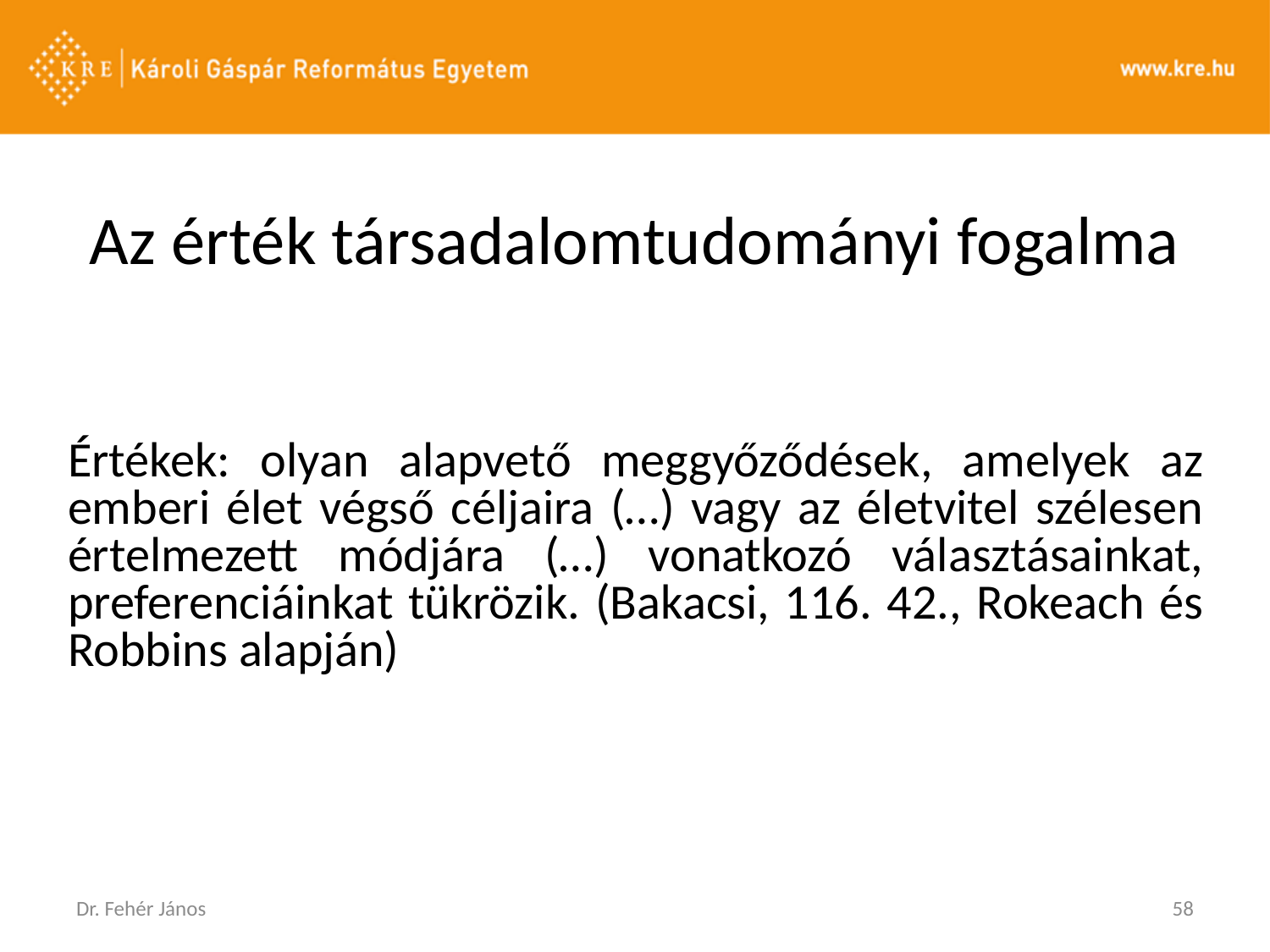

# Az érték társadalomtudományi fogalma

Értékek: olyan alapvető meggyőződések, amelyek az emberi élet végső céljaira (…) vagy az életvitel szélesen értelmezett módjára (…) vonatkozó választásainkat, preferenciáinkat tükrözik. (Bakacsi, 116. 42., Rokeach és Robbins alapján)

Dr. Fehér János

58